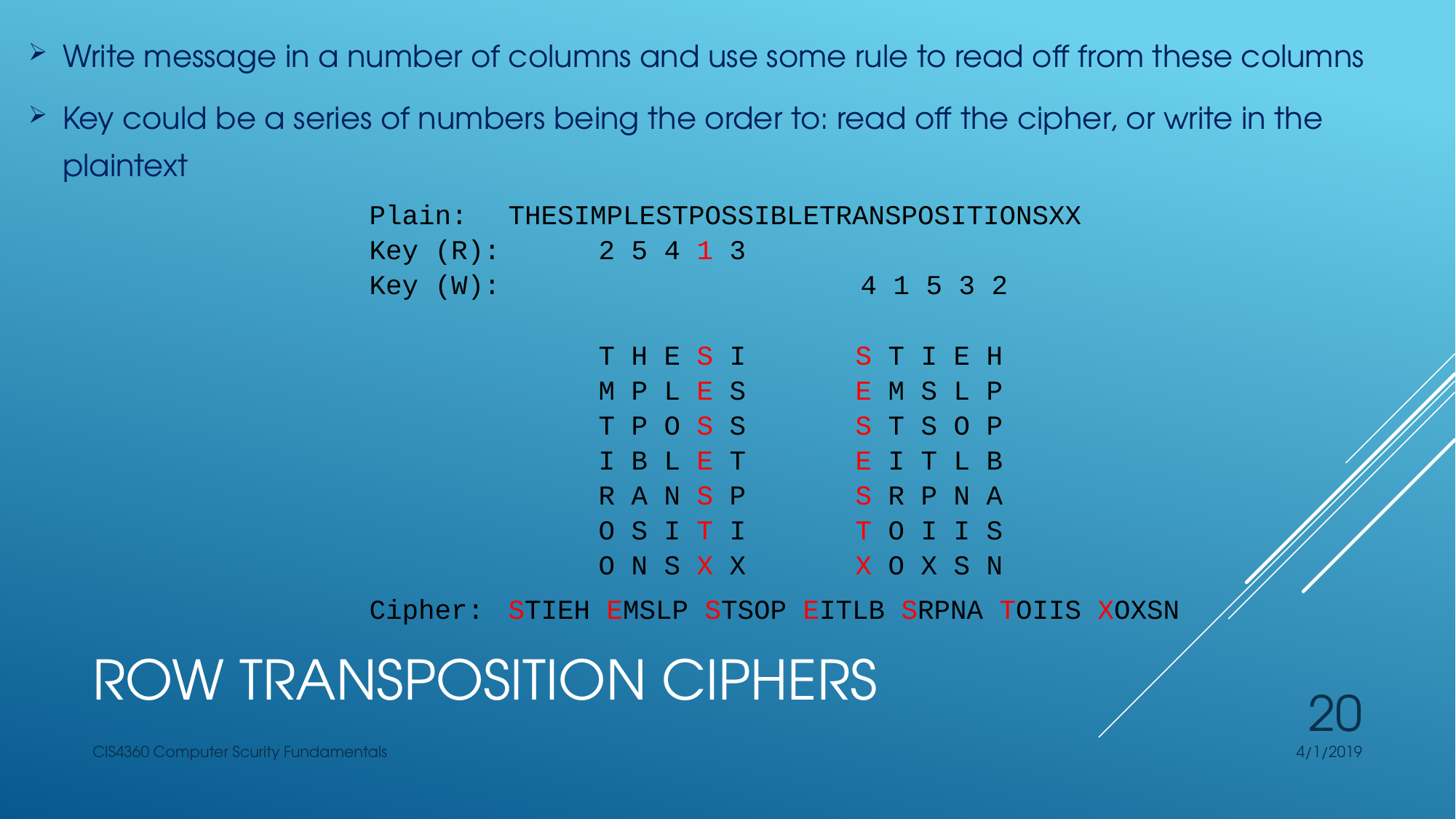

Write message in a number of columns and use some rule to read off from these columns
Key could be a series of numbers being the order to: read off the cipher, or write in the plaintext

Plain:	THESIMPLESTPOSSIBLETRANSPOSITIONSXX
Key (R):      2 5 4 1 3
Key (W):                      4 1 5 3 2

              T H E S I		S T I E H
              M P L E S		E M S L P
              T P O S S		S T S O P
              I B L E T		E I T L B
              R A N S P		S R P N A
              O S I T I		T O I I S
              O N S X X		X O X S N
Cipher:	STIEH EMSLP STSOP EITLB SRPNA TOIIS XOXSN
# Row Transposition ciphers
20
CIS4360 Computer Scurity Fundamentals
4/1/2019